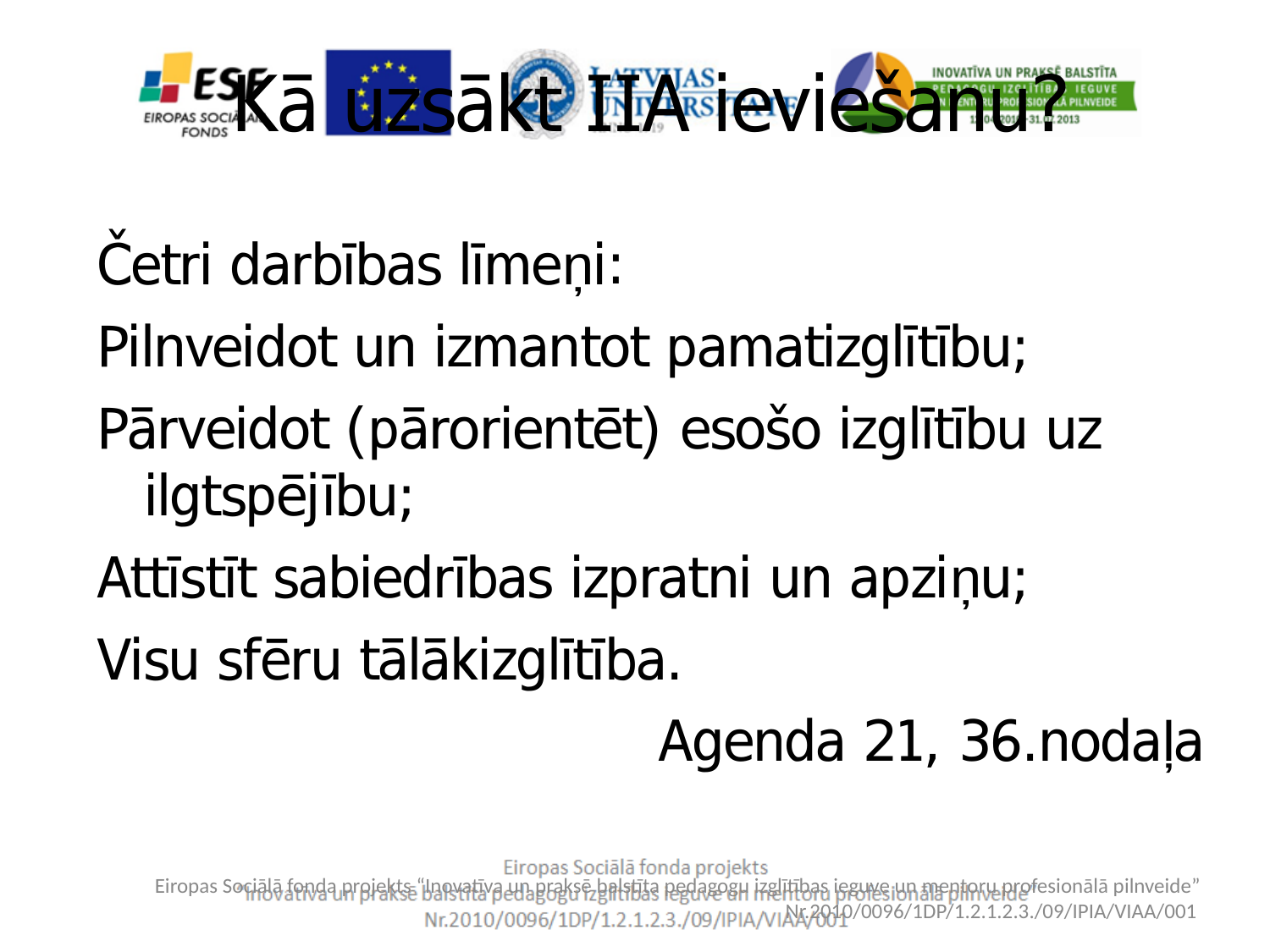

# Kā uzsākt IIA ieviešanu?
Četri darbības līmeņi:
Pilnveidot un izmantot pamatizglītību;
Pārveidot (pārorientēt) esošo izglītību uz ilgtspējību;
Attīstīt sabiedrības izpratni un apziņu;
Visu sfēru tālākizglītība.
Agenda 21, 36.nodaļa
Eiropas Sociālā fonda projekts “Inovatīva un praksē balstīta pedagogu izglītības ieguve un mentoru profesionālā pilnveide” Nr.2010/0096/1DP/1.2.1.2.3./09/IPIA/VIAA/001